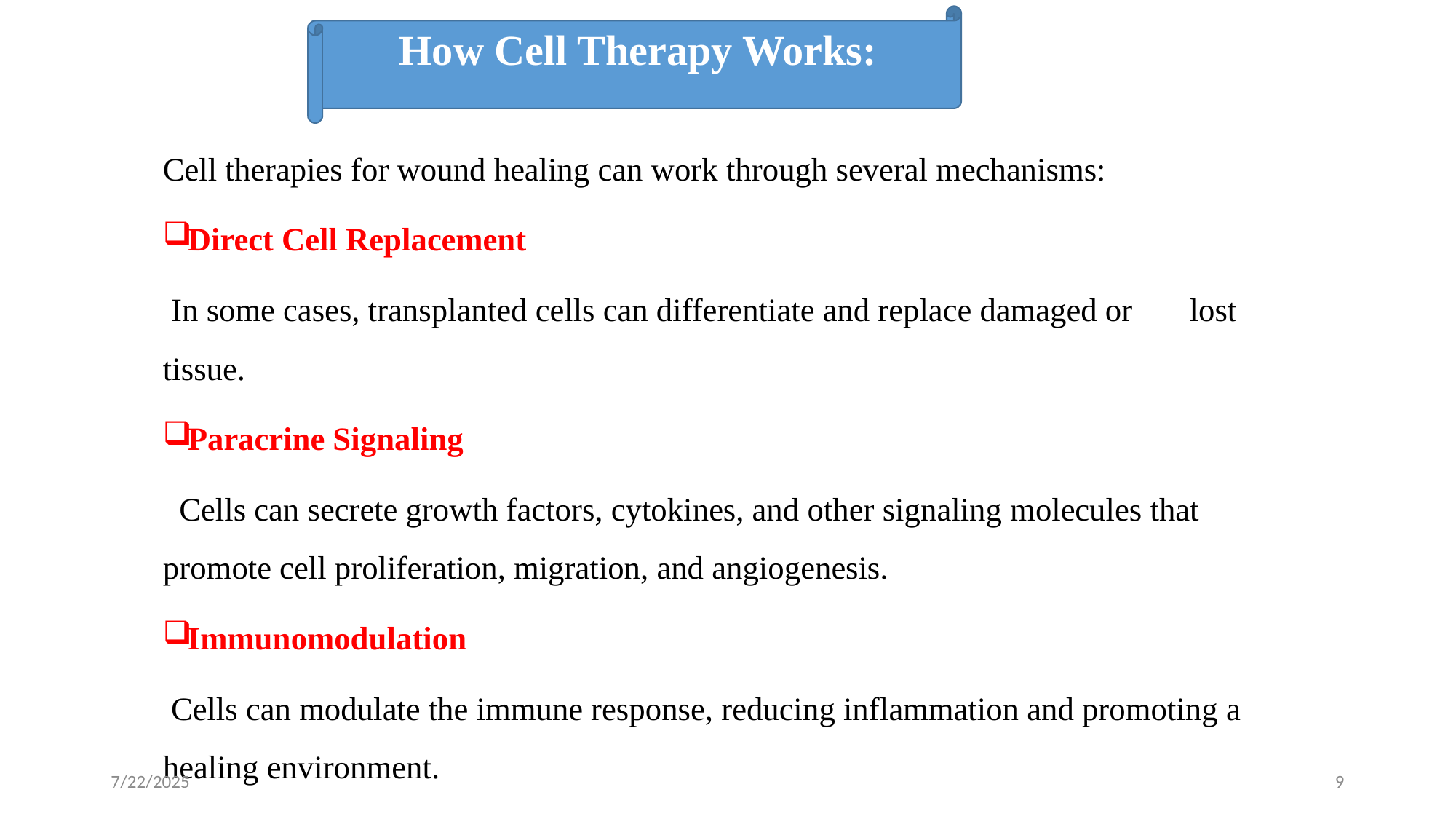

How Cell Therapy Works:

Cell therapies for wound healing can work through several mechanisms:
Direct Cell Replacement
 In some cases, transplanted cells can differentiate and replace damaged or       lost tissue.
Paracrine Signaling
  Cells can secrete growth factors, cytokines, and other signaling molecules that promote cell proliferation, migration, and angiogenesis.
Immunomodulation
 Cells can modulate the immune response, reducing inflammation and promoting a healing environment.

7/22/2025
9